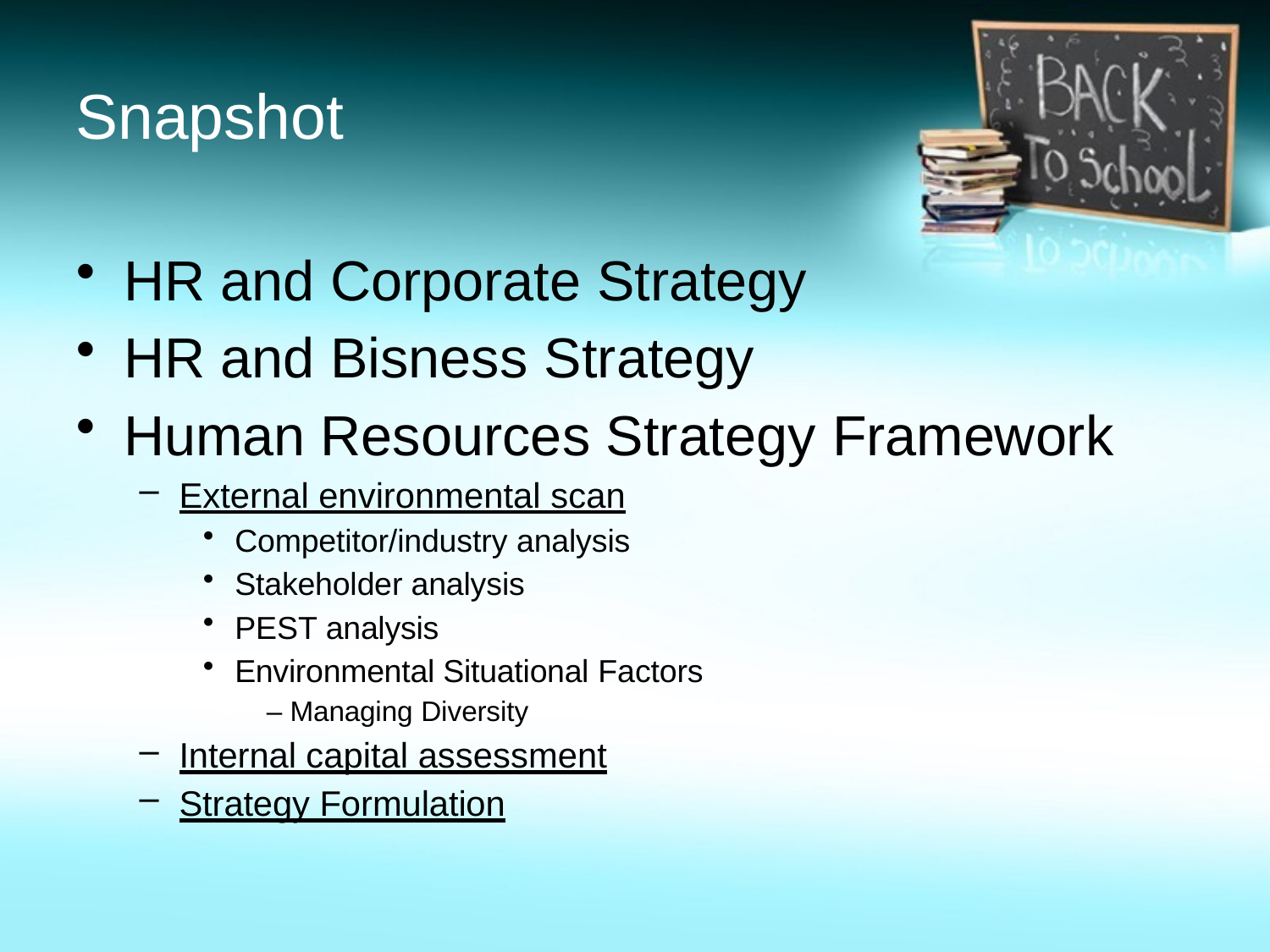

# Snapshot
HR and Corporate Strategy
HR and Bisness Strategy
Human Resources Strategy Framework
External environmental scan
Competitor/industry analysis
Stakeholder analysis
PEST analysis
Environmental Situational Factors
– Managing Diversity
Internal capital assessment
Strategy Formulation